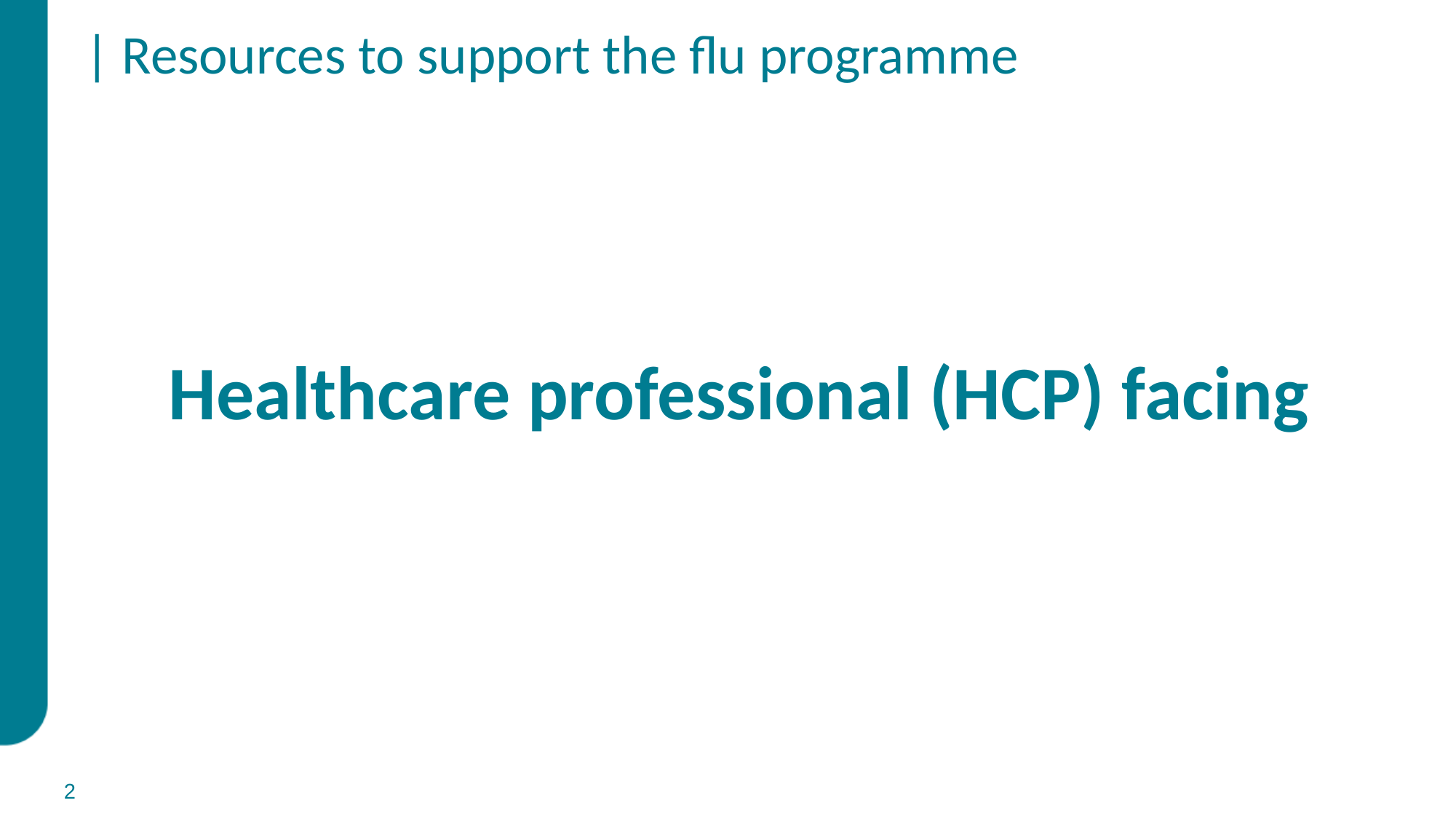

# | Resources to support the flu programme
Healthcare professional (HCP) facing
2